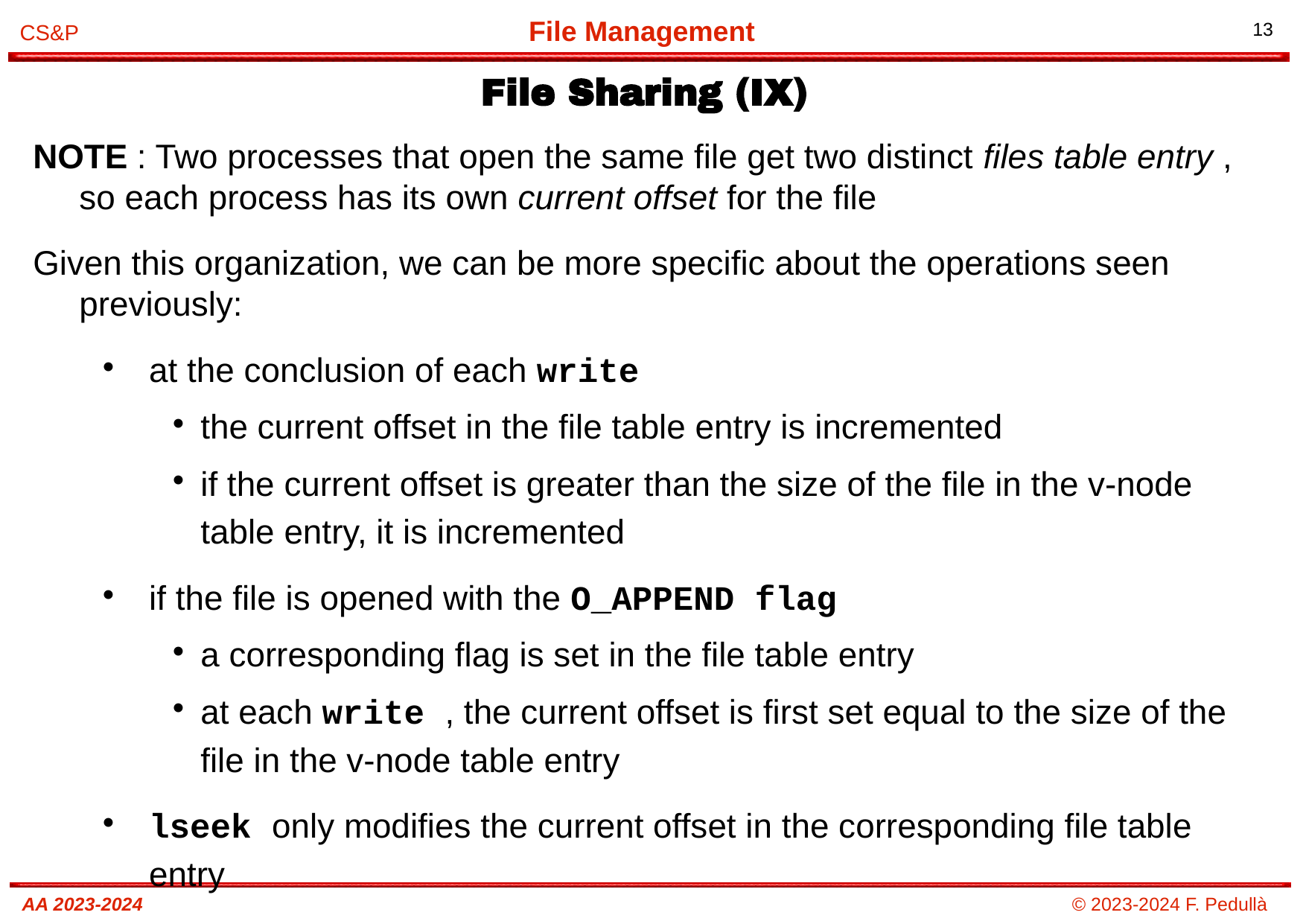

File Sharing (IX)
# NOTE : Two processes that open the same file get two distinct files table entry , so each process has its own current offset for the file
Given this organization, we can be more specific about the operations seen previously:
at the conclusion of each write
the current offset in the file table entry is incremented
if the current offset is greater than the size of the file in the v-node table entry, it is incremented
if the file is opened with the O_APPEND flag
a corresponding flag is set in the file table entry
at each write , the current offset is first set equal to the size of the file in the v-node table entry
lseek only modifies the current offset in the corresponding file table entry